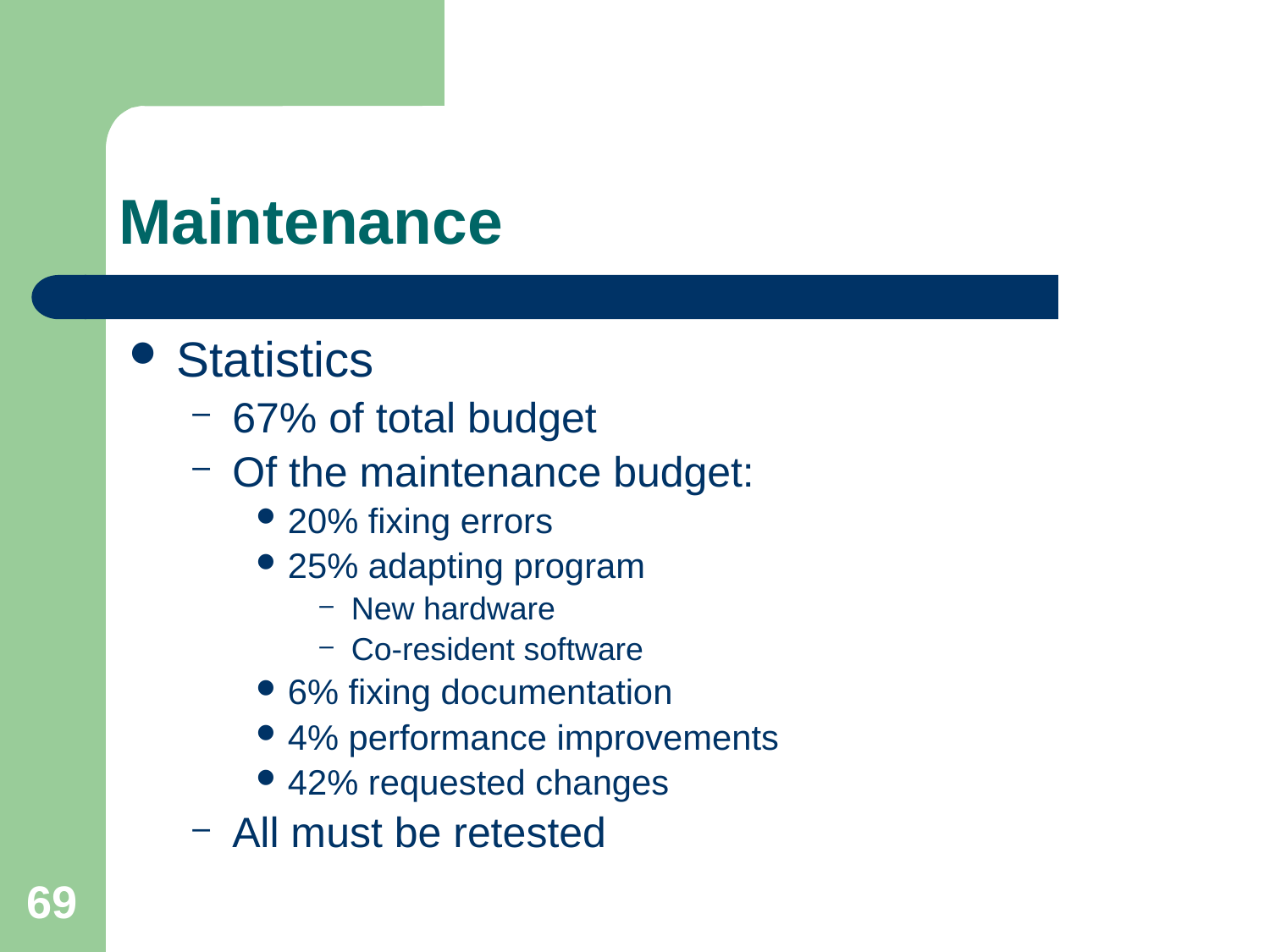

# Maintenance
Statistics
67% of total budget
Of the maintenance budget:
20% fixing errors
25% adapting program
New hardware
Co-resident software
6% fixing documentation
4% performance improvements
42% requested changes
All must be retested
69